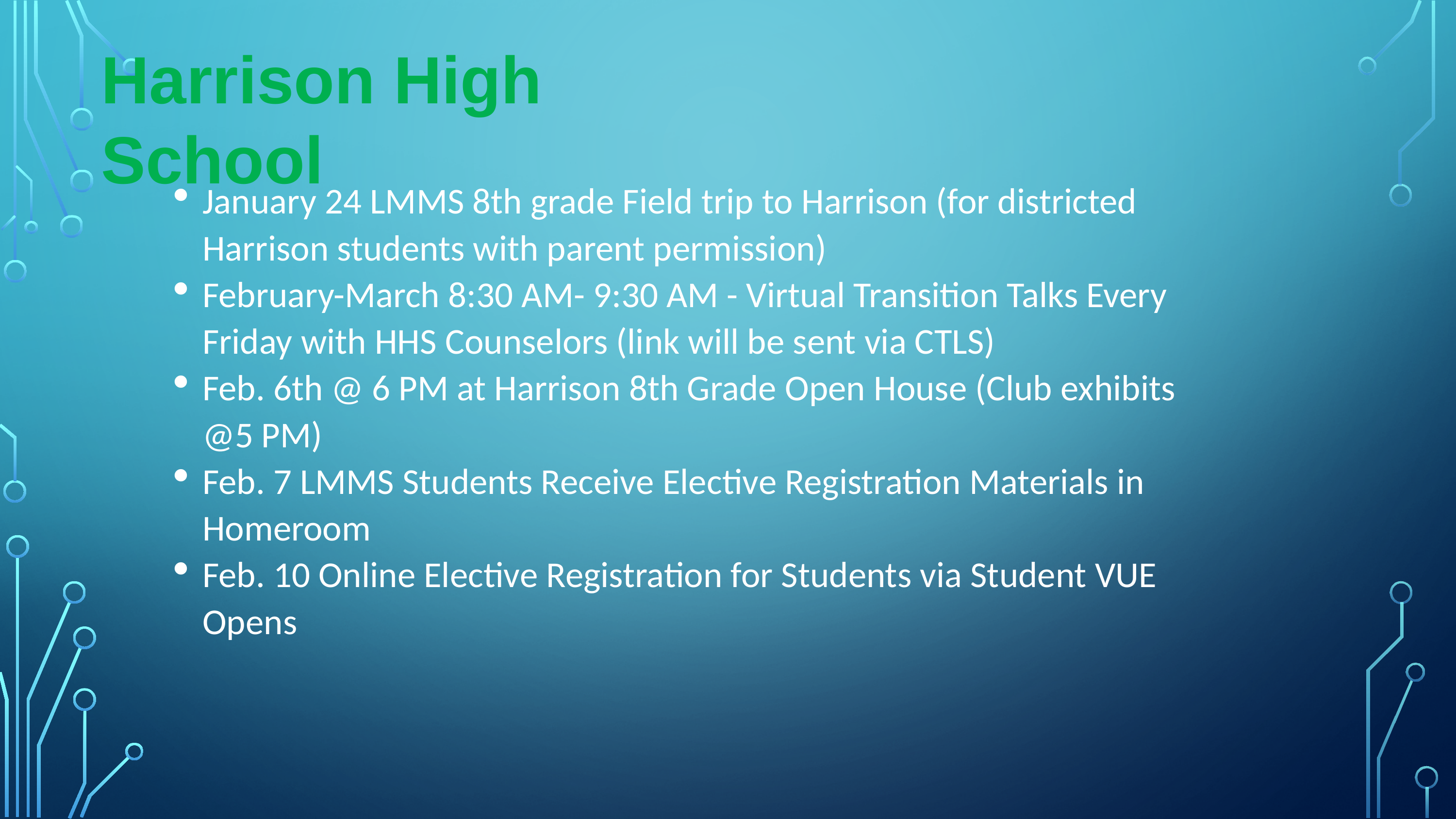

Harrison High School

January 24 LMMS 8th grade Field trip to Harrison (for districted Harrison students with parent permission)
February-March 8:30 AM- 9:30 AM - Virtual Transition Talks Every Friday with HHS Counselors (link will be sent via CTLS)
Feb. 6th @ 6 PM at Harrison 8th Grade Open House (Club exhibits @5 PM)
Feb. 7 LMMS Students Receive Elective Registration Materials in Homeroom
Feb. 10 Online Elective Registration for Students via Student VUE Opens